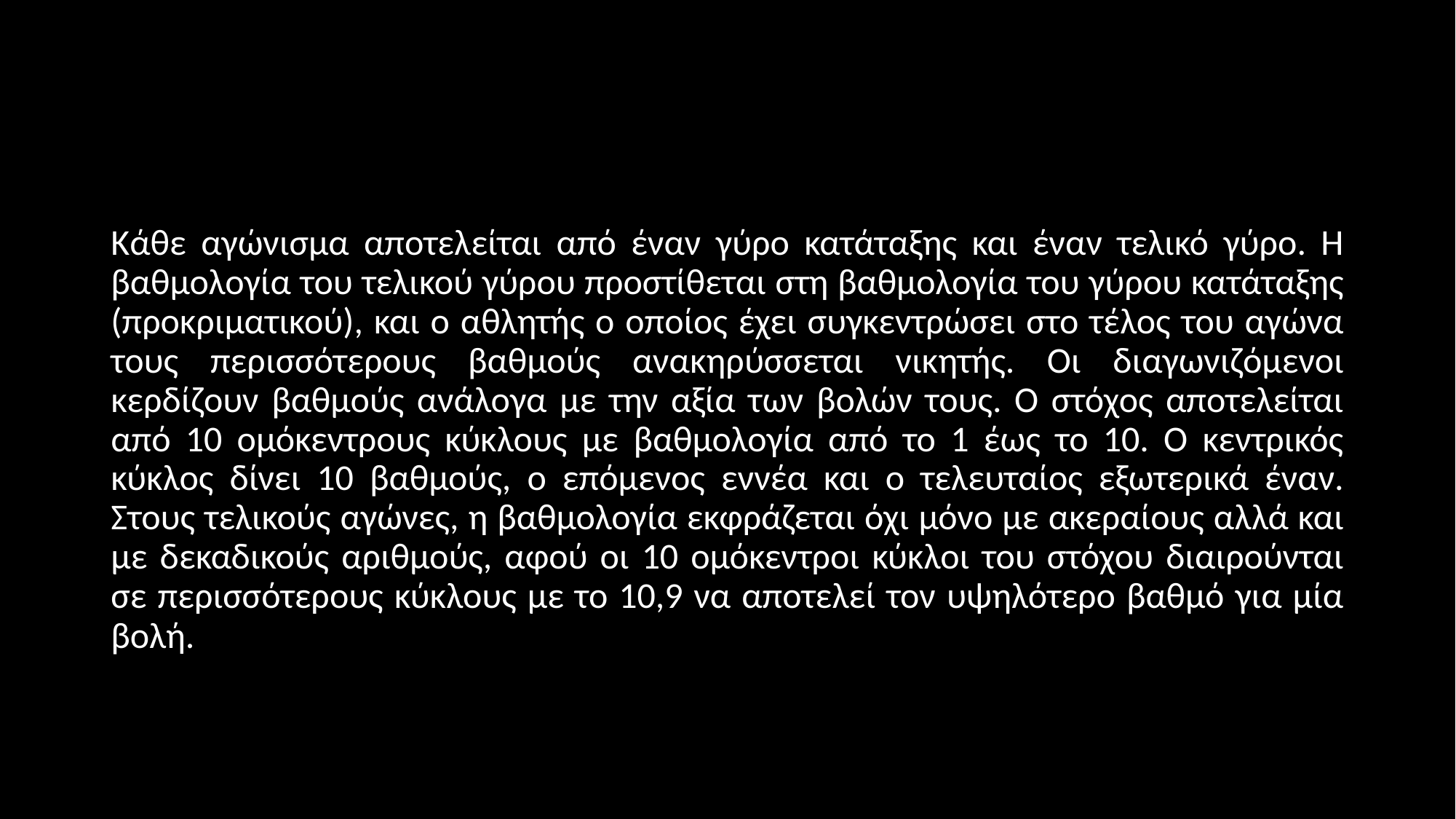

#
Κάθε αγώνισμα αποτελείται από έναν γύρο κατάταξης και έναν τελικό γύρο. Η βαθμολογία του τελικού γύρου προστίθεται στη βαθμολογία του γύρου κατάταξης (προκριματικού), και ο αθλητής ο οποίος έχει συγκεντρώσει στο τέλος του αγώνα τους περισσότερους βαθμούς ανακηρύσσεται νικητής. Οι διαγωνιζόμενοι κερδίζουν βαθμούς ανάλογα με την αξία των βολών τους. Ο στόχος αποτελείται από 10 ομόκεντρους κύκλους με βαθμολογία από το 1 έως το 10. Ο κεντρικός κύκλος δίνει 10 βαθμούς, ο επόμενος εννέα και ο τελευταίος εξωτερικά έναν. Στους τελικούς αγώνες, η βαθμολογία εκφράζεται όχι μόνο με ακεραίους αλλά και με δεκαδικούς αριθμούς, αφού οι 10 ομόκεντροι κύκλοι του στόχου διαιρούνται σε περισσότερους κύκλους με το 10,9 να αποτελεί τον υψηλότερο βαθμό για μία βολή.